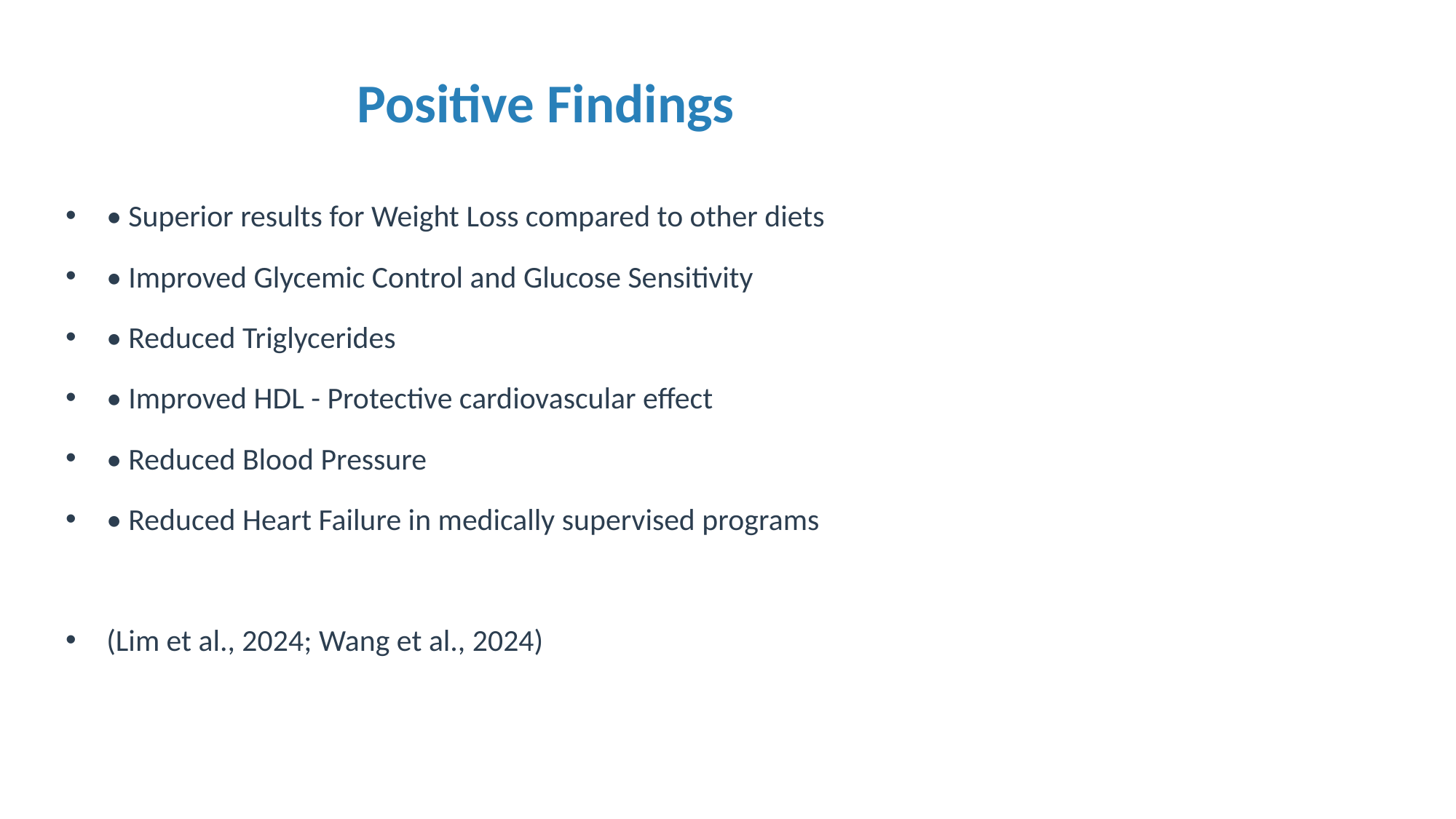

# Positive Findings
• Superior results for Weight Loss compared to other diets
• Improved Glycemic Control and Glucose Sensitivity
• Reduced Triglycerides
• Improved HDL - Protective cardiovascular effect
• Reduced Blood Pressure
• Reduced Heart Failure in medically supervised programs

(Lim et al., 2024; Wang et al., 2024)